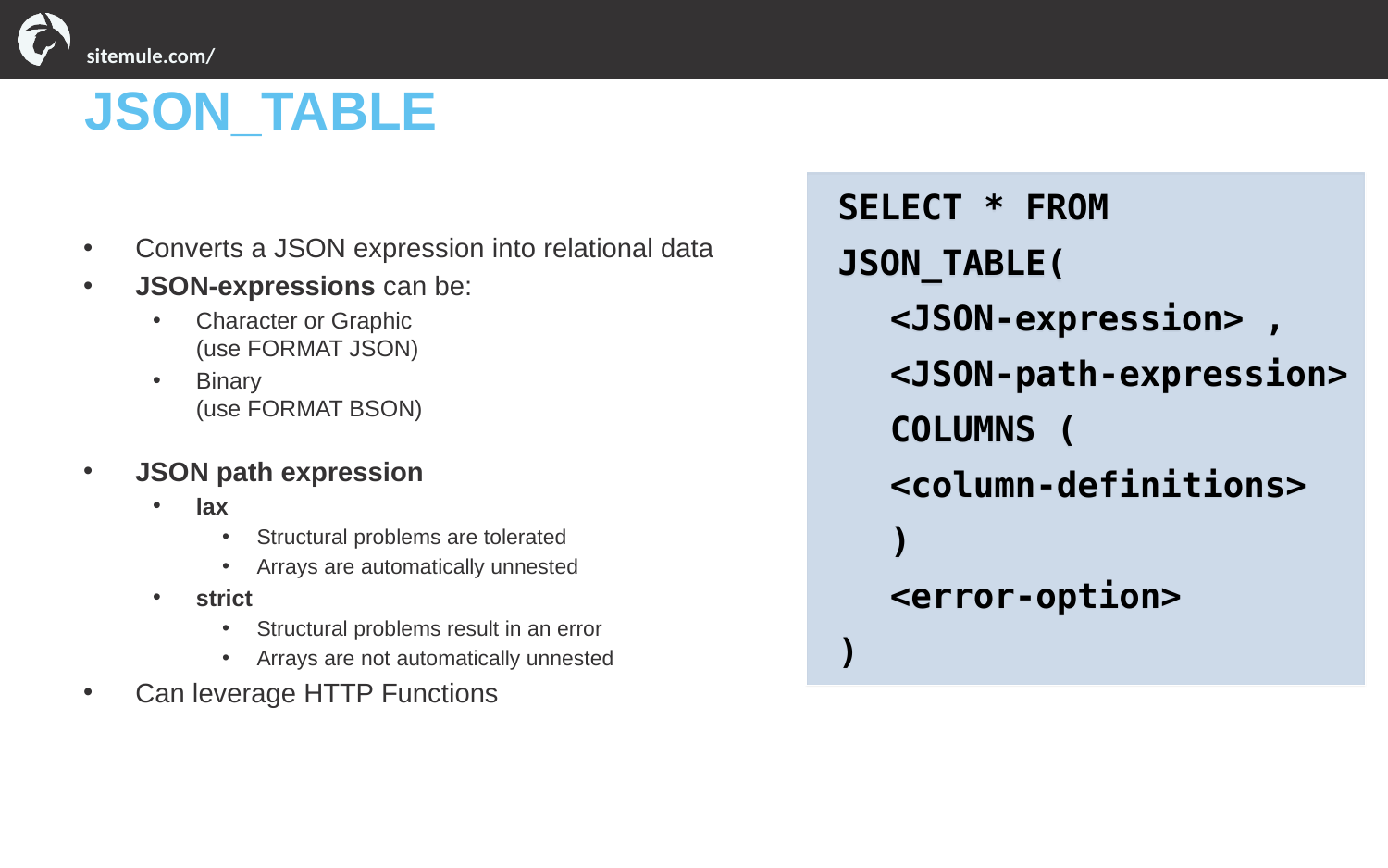

# JSON_TABLE
SELECT * FROM
JSON_TABLE(
	<JSON-expression> ,
	<JSON-path-expression>
	COLUMNS (
	<column-definitions>
	)
	<error-option>
)
Converts a JSON expression into relational data
JSON-expressions can be:
Character or Graphic
(use FORMAT JSON)
Binary
(use FORMAT BSON)
JSON path expression
lax
Structural problems are tolerated
Arrays are automatically unnested
strict
Structural problems result in an error
Arrays are not automatically unnested
Can leverage HTTP Functions